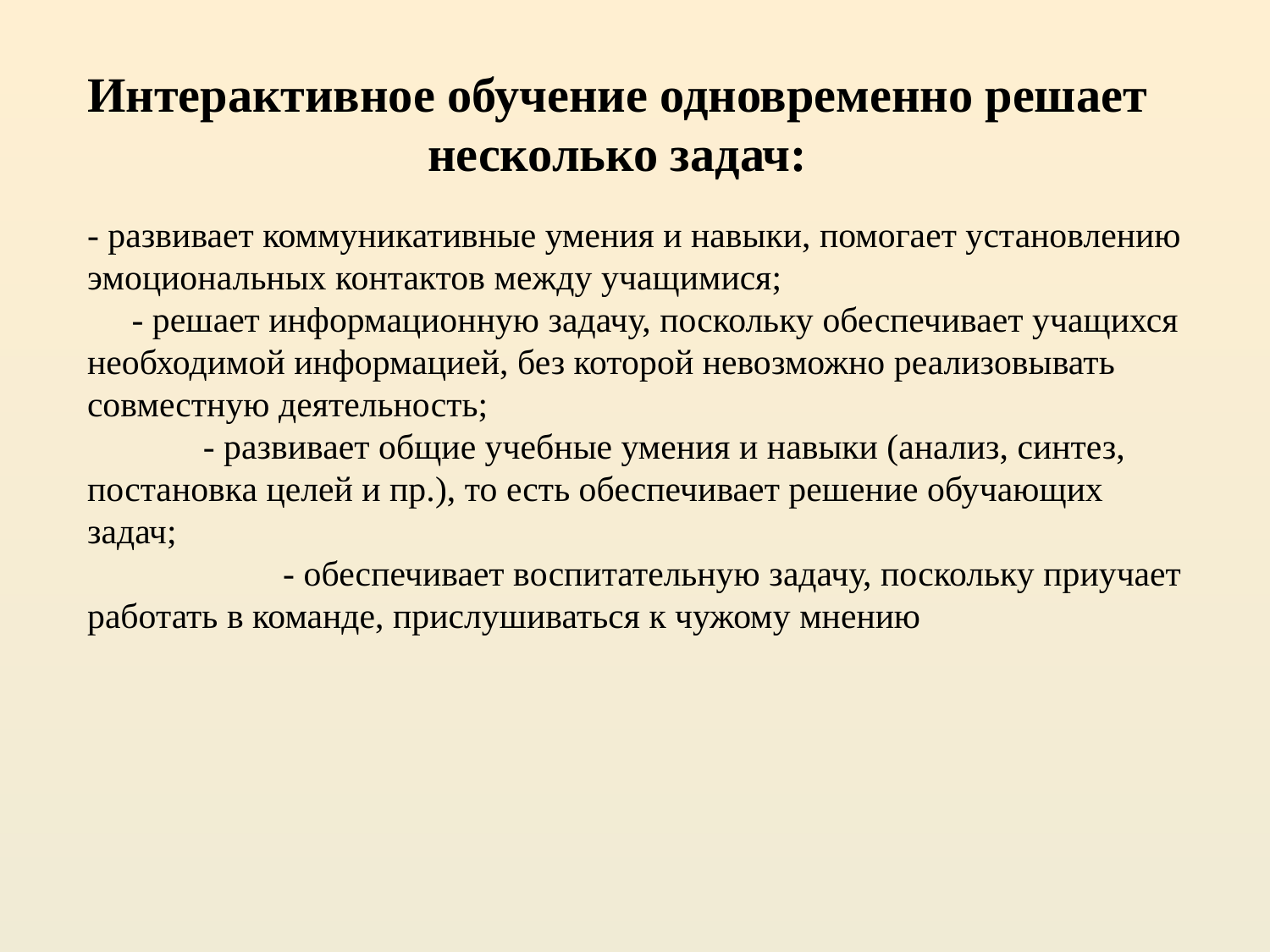

Интерактивное обучение одновременно решает несколько задач:
- развивает коммуникативные умения и навыки, помогает установлению эмоциональных контактов между учащимися;
     - решает информационную задачу, поскольку обеспечивает учащихся необходимой информацией, без которой невозможно реализовывать совместную деятельность;
             - развивает общие учебные умения и навыки (анализ, синтез, постановка целей и пр.), то есть обеспечивает решение обучающих задач;
                      - обеспечивает воспитательную задачу, поскольку приучает работать в команде, прислушиваться к чужому мнению